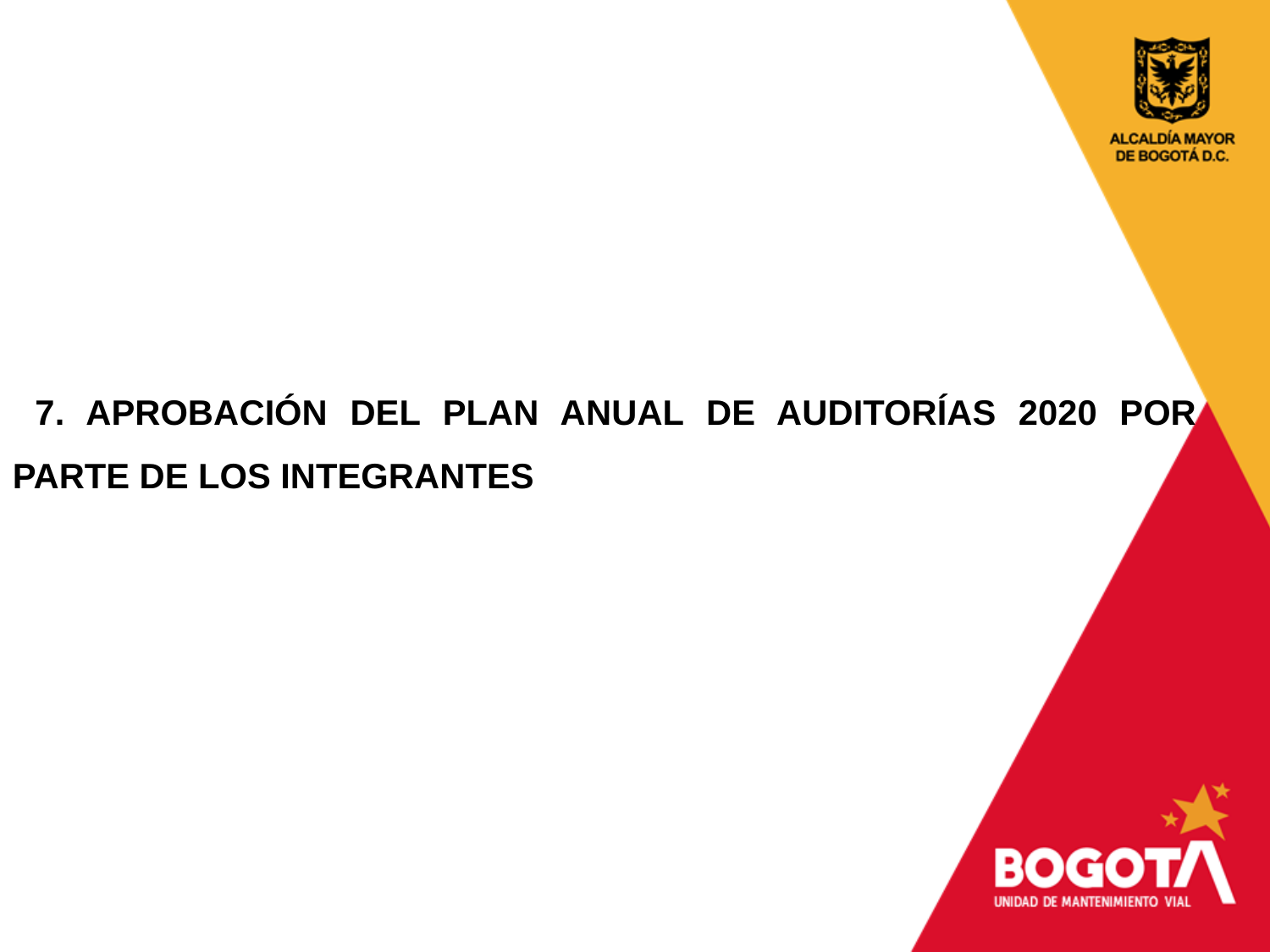

7. APROBACIÓN DEL PLAN ANUAL DE AUDITORÍAS 2020 POR PARTE DE LOS INTEGRANTES